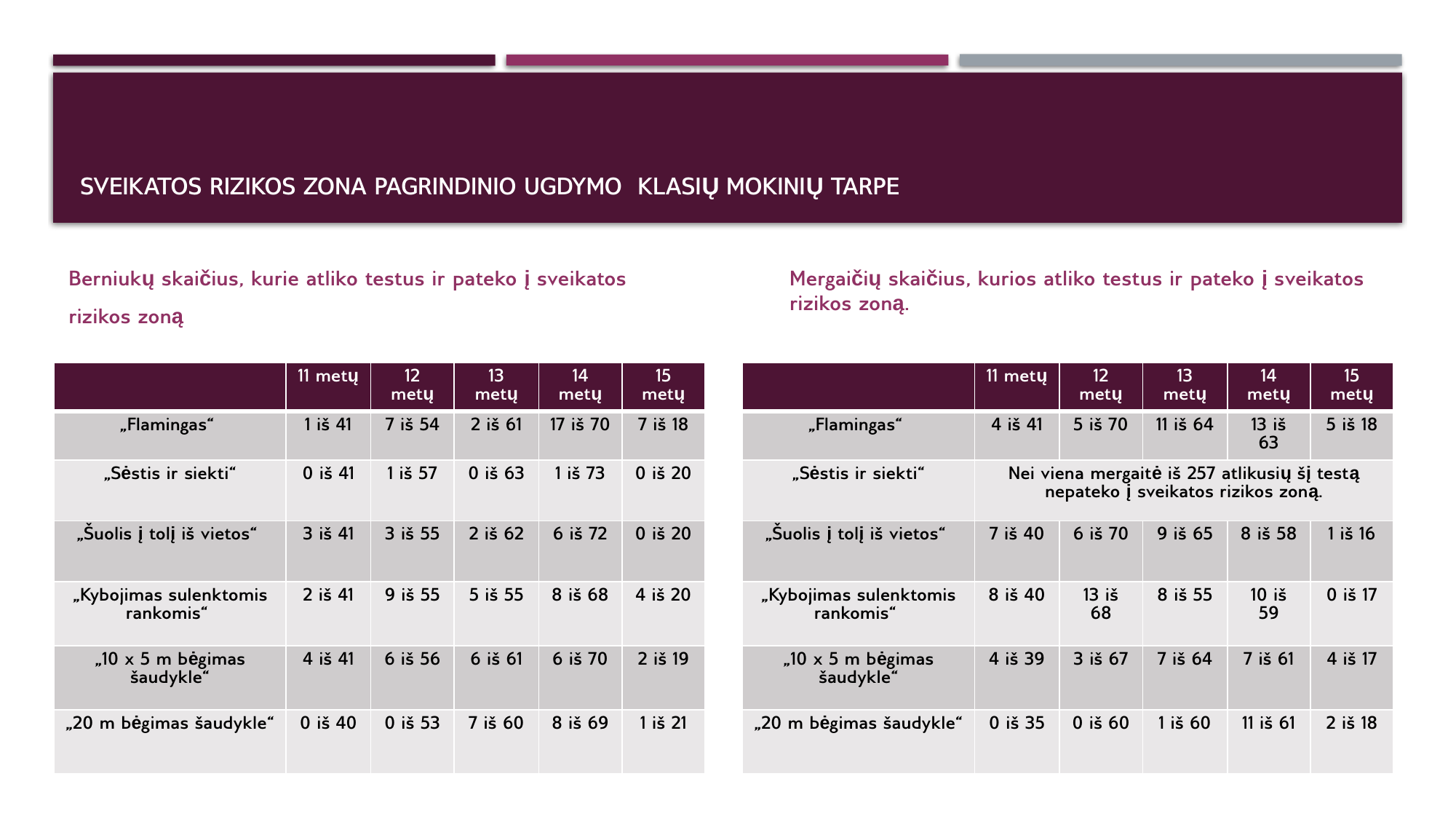

# Sveikatos rizikos zona pagrindinio ugdymo  klasių mokinių tarpe
Berniukų skaičius, kurie atliko testus ir pateko į sveikatos rizikos zoną
Mergaičių skaičius, kurios atliko testus ir pateko į sveikatos rizikos zoną.
|  | 11 metų | 12 metų | 13 metų | 14 metų | 15 metų |
| --- | --- | --- | --- | --- | --- |
| „Flamingas“ | 4 iš 41 | 5 iš 70 | 11 iš 64 | 13 iš 63 | 5 iš 18 |
| „Sėstis ir siekti“ | Nei viena mergaitė iš 257 atlikusių šį testą nepateko į sveikatos rizikos zoną. |  |  |  |  |
| „Šuolis į tolį iš vietos“ | 7 iš 40 | 6 iš 70 | 9 iš 65 | 8 iš 58 | 1 iš 16 |
| „Kybojimas sulenktomis rankomis“ | 8 iš 40 | 13 iš 68 | 8 iš 55 | 10 iš 59 | 0 iš 17 |
| „10 x 5 m bėgimas šaudykle“ | 4 iš 39 | 3 iš 67 | 7 iš 64 | 7 iš 61 | 4 iš 17 |
| „20 m bėgimas šaudykle“ | 0 iš 35 | 0 iš 60 | 1 iš 60 | 11 iš 61 | 2 iš 18 |
|  | 11 metų | 12 metų | 13 metų | 14 metų | 15 metų |
| --- | --- | --- | --- | --- | --- |
| „Flamingas“ | 1 iš 41 | 7 iš 54 | 2 iš 61 | 17 iš 70 | 7 iš 18 |
| „Sėstis ir siekti“ | 0 iš 41 | 1 iš 57 | 0 iš 63 | 1 iš 73 | 0 iš 20 |
| „Šuolis į tolį iš vietos“ | 3 iš 41 | 3 iš 55 | 2 iš 62 | 6 iš 72 | 0 iš 20 |
| „Kybojimas sulenktomis rankomis“ | 2 iš 41 | 9 iš 55 | 5 iš 55 | 8 iš 68 | 4 iš 20 |
| „10 x 5 m bėgimas šaudykle“ | 4 iš 41 | 6 iš 56 | 6 iš 61 | 6 iš 70 | 2 iš 19 |
| „20 m bėgimas šaudykle“ | 0 iš 40 | 0 iš 53 | 7 iš 60 | 8 iš 69 | 1 iš 21 |